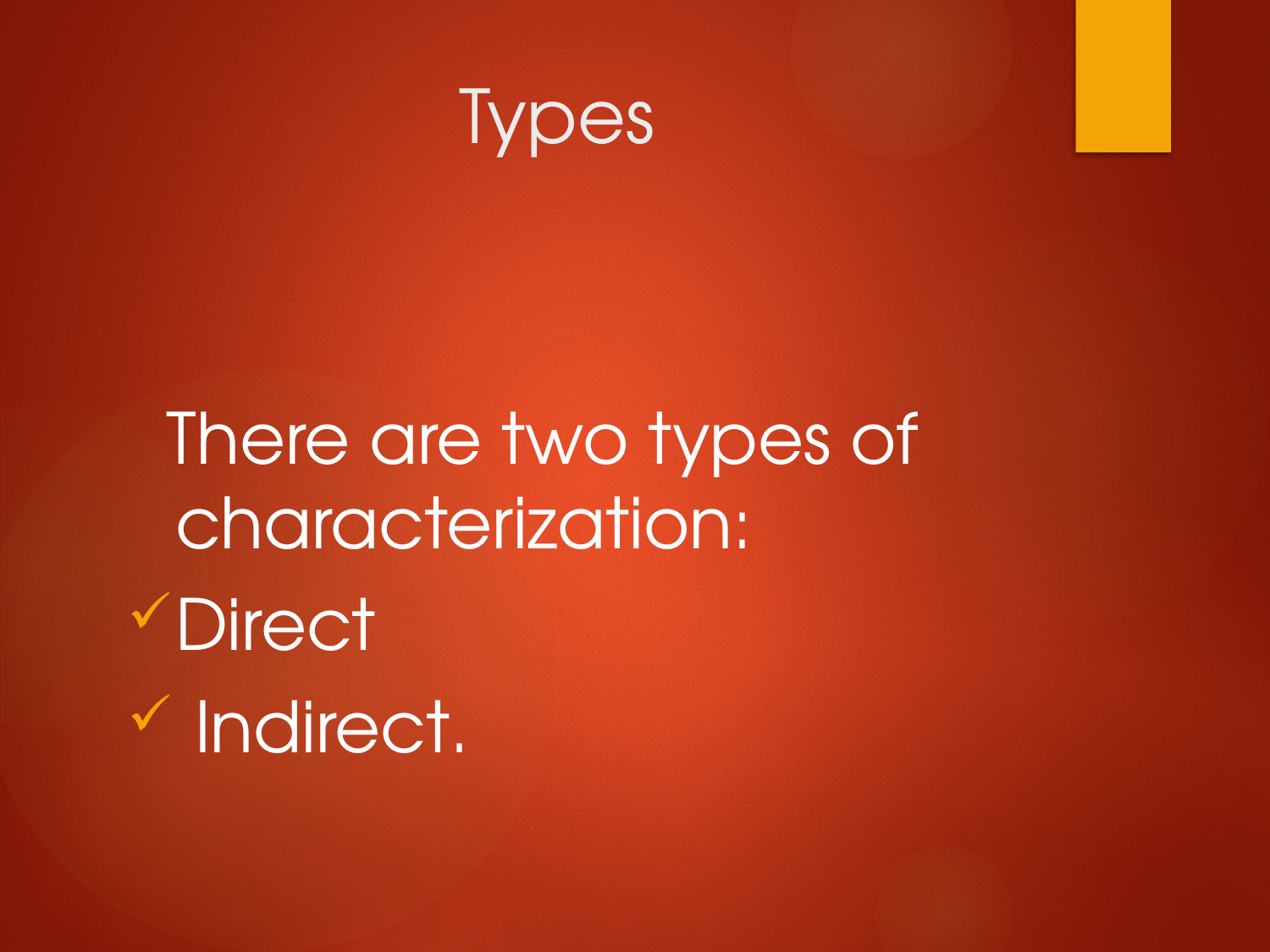

# Types

  There are two types of characterization:
Direct
 Indirect.